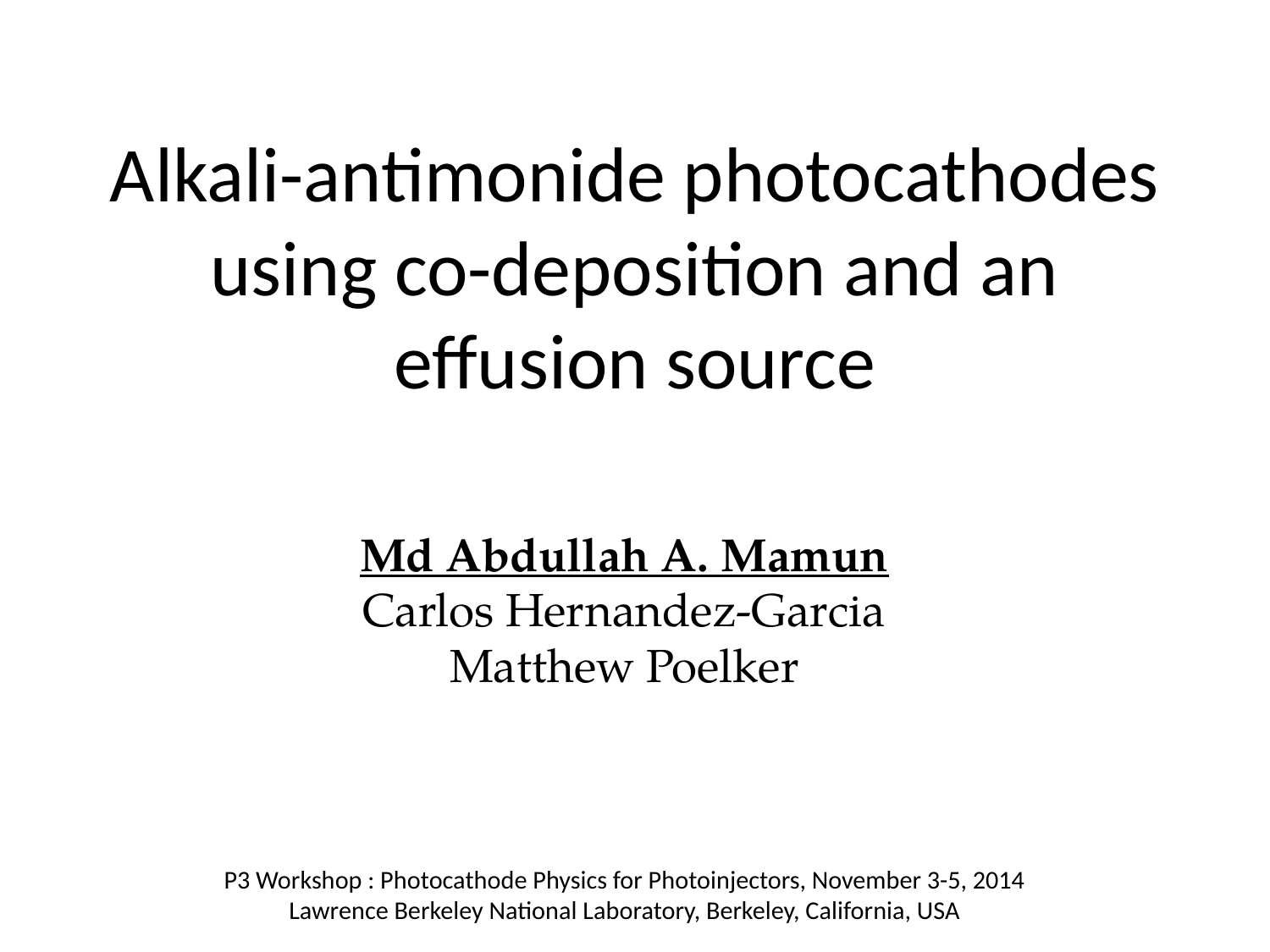

# Alkali-antimonide photocathodes using co-deposition and an effusion source
Md Abdullah A. Mamun
Carlos Hernandez-Garcia
Matthew Poelker
P3 Workshop : Photocathode Physics for Photoinjectors, November 3-5, 2014
Lawrence Berkeley National Laboratory, Berkeley, California, USA